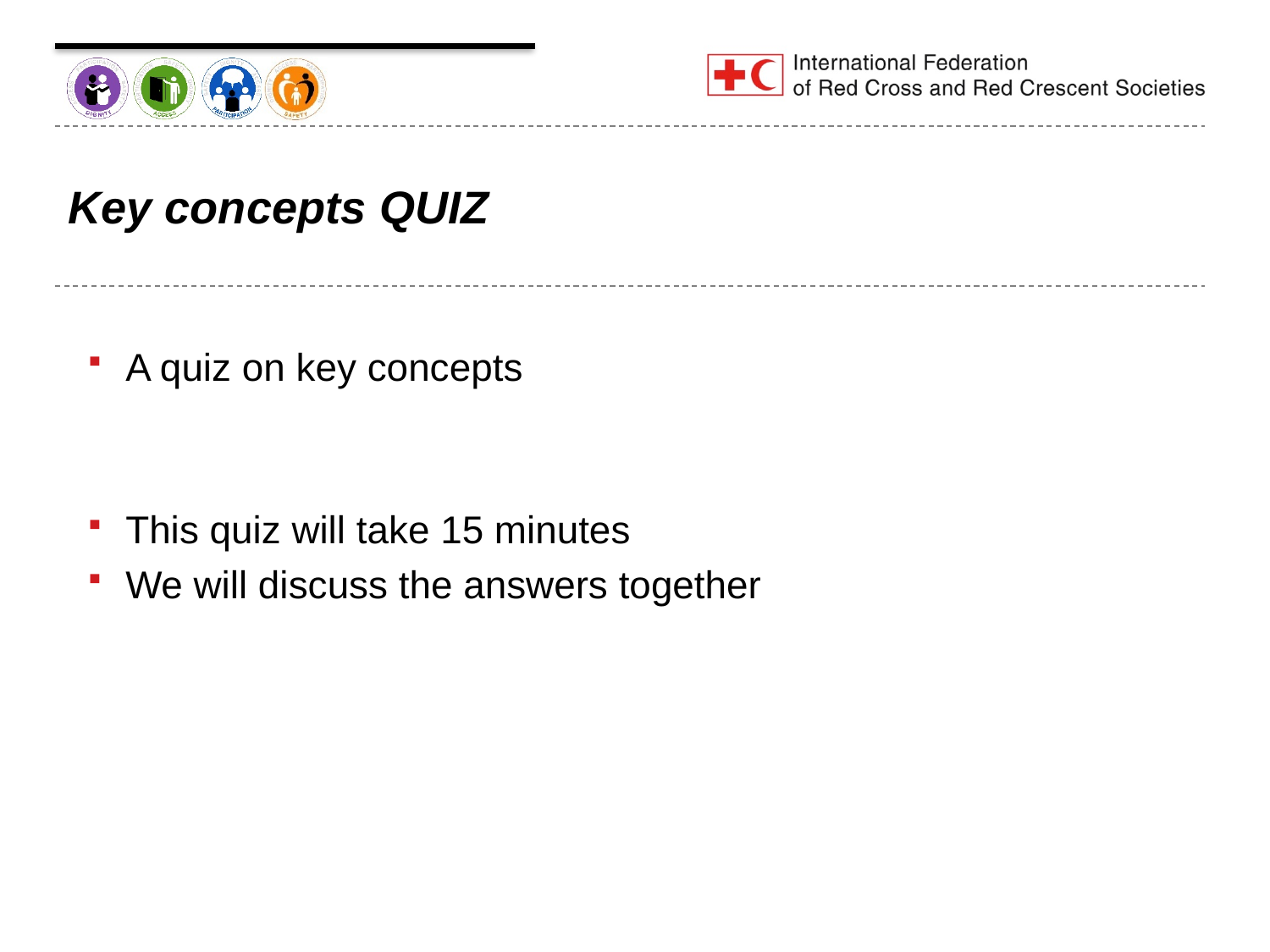

# Key concepts QUIZ
A quiz on key concepts

This quiz will take 15 minutes
We will discuss the answers together